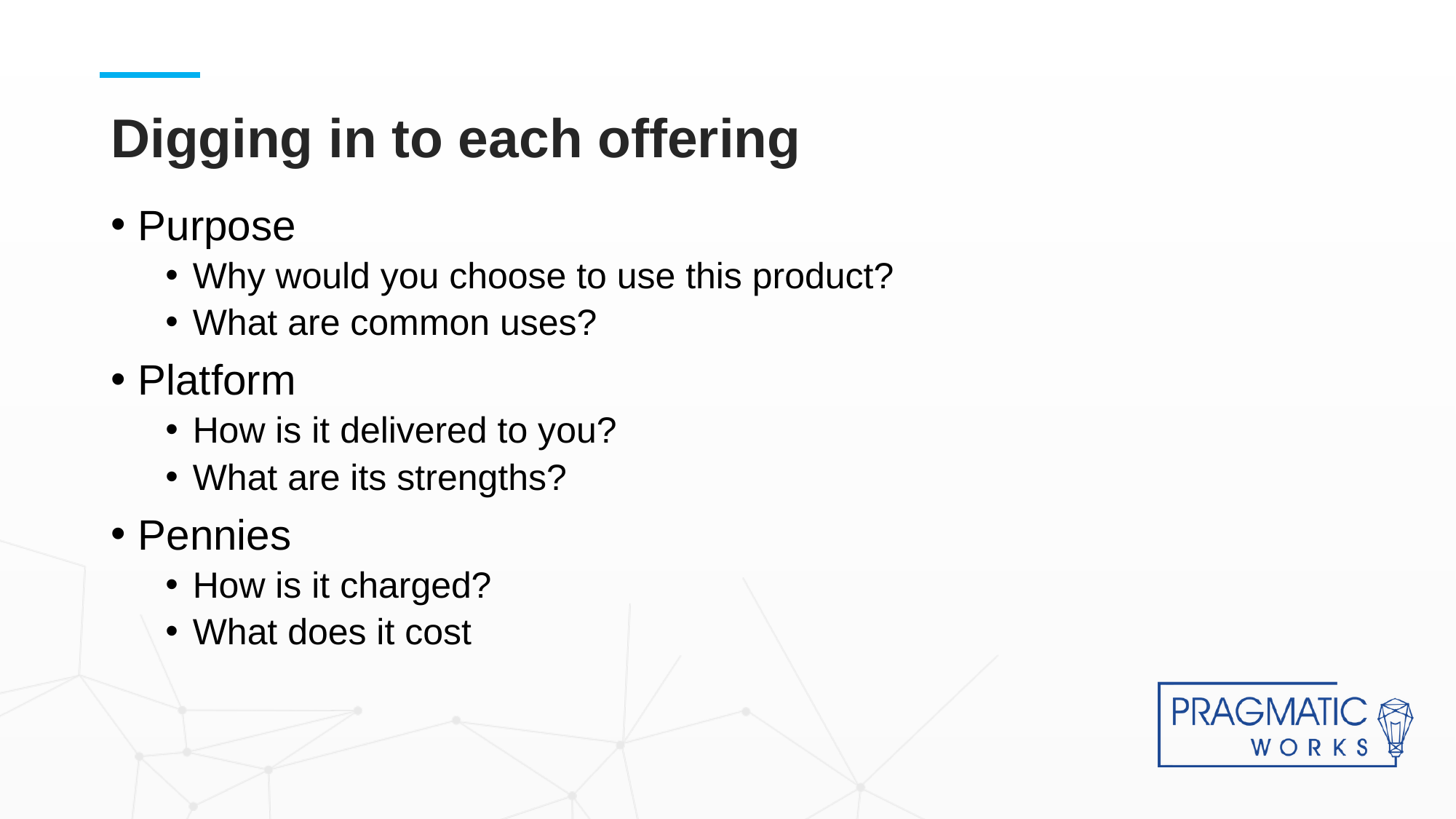

# Digging in to each offering
Purpose
Why would you choose to use this product?
What are common uses?
Platform
How is it delivered to you?
What are its strengths?
Pennies
How is it charged?
What does it cost